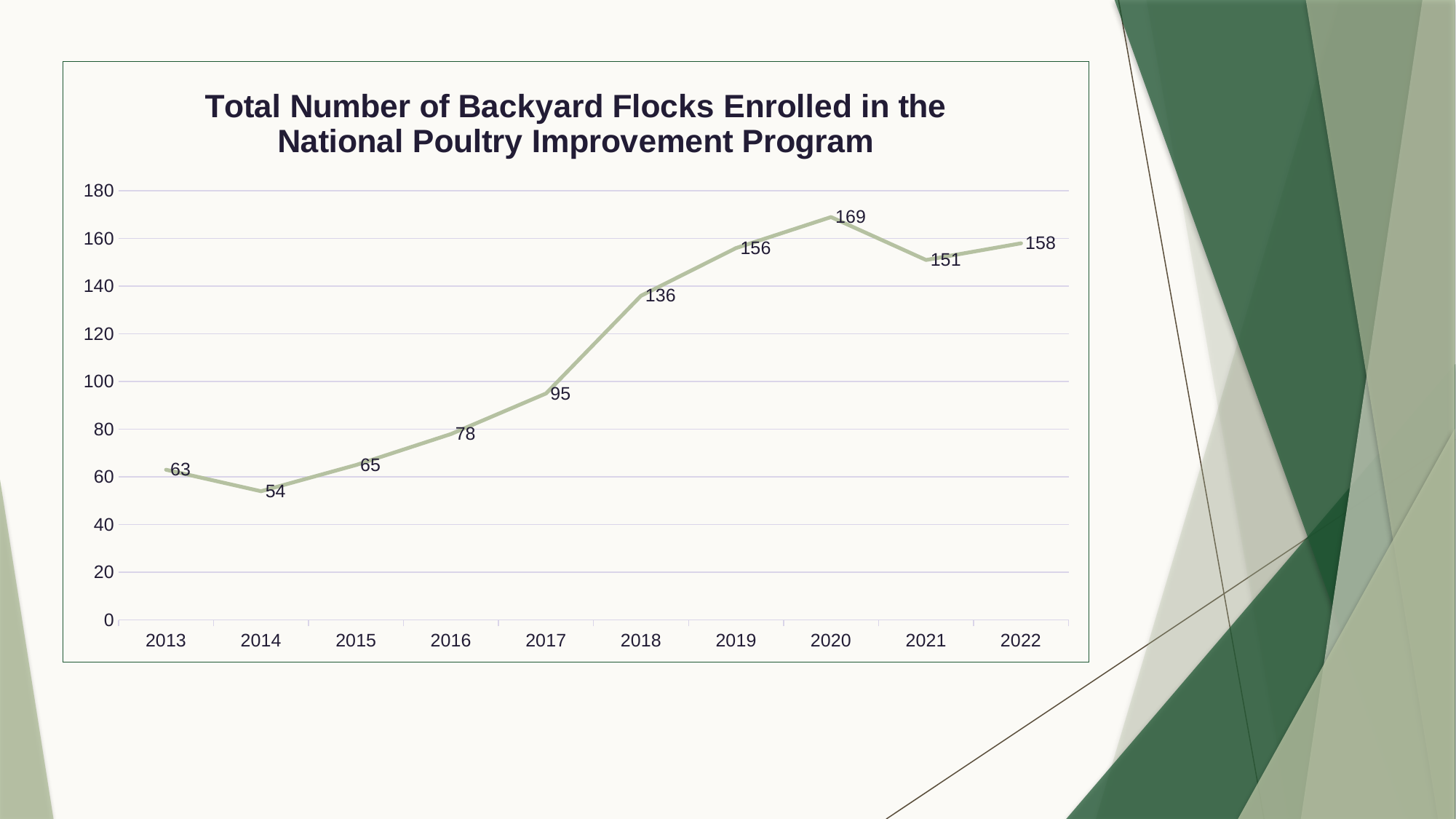

### Chart: Total Number of Backyard Flocks Enrolled in the National Poultry Improvement Program

| Category |  |
|---|---|
| 2013 | 63.0 |
| 2014 | 54.0 |
| 2015 | 65.0 |
| 2016 | 78.0 |
| 2017 | 95.0 |
| 2018 | 136.0 |
| 2019 | 156.0 |
| 2020 | 169.0 |
| 2021 | 151.0 |
| 2022 | 158.0 |